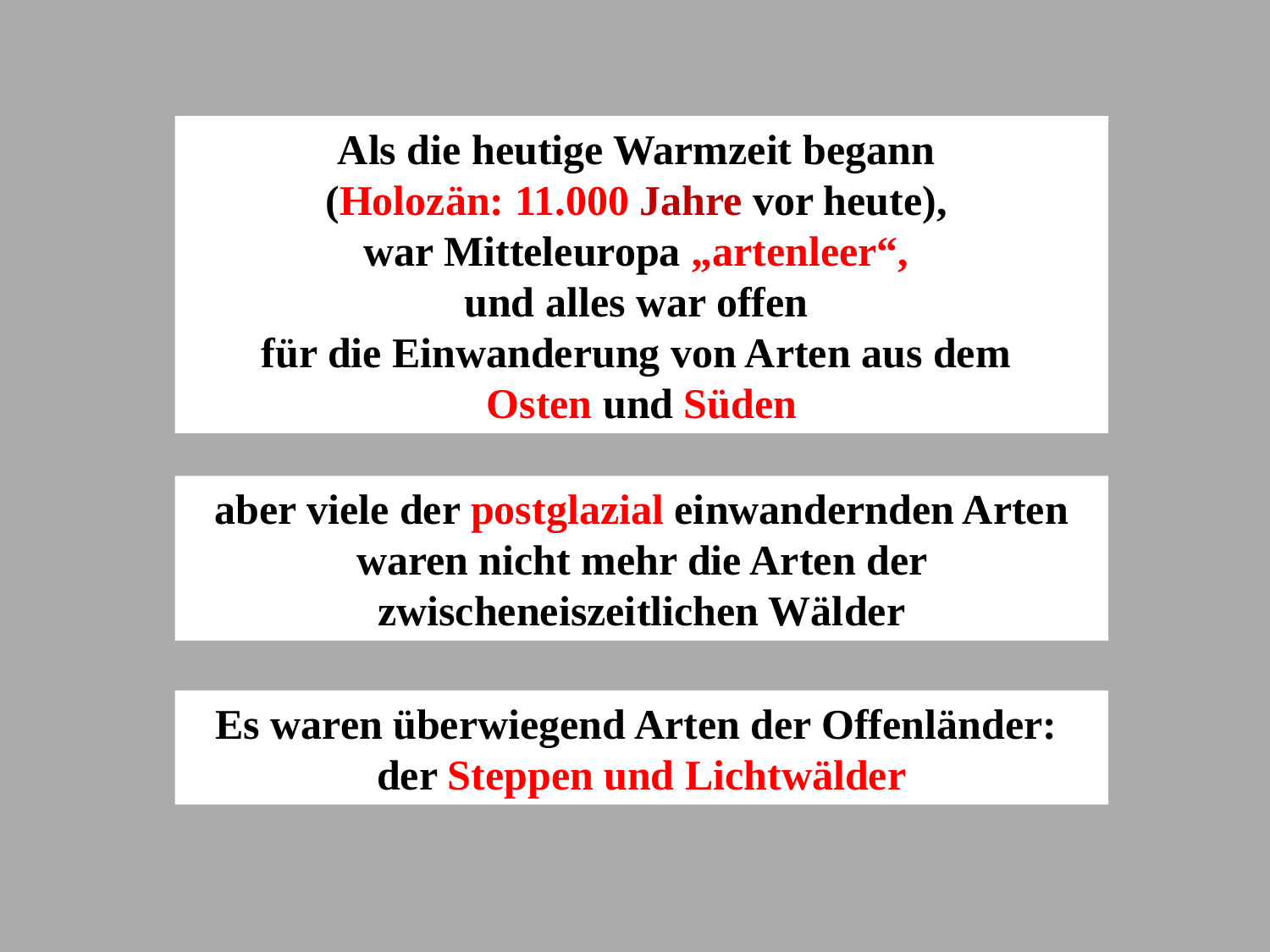

Als die heutige Warmzeit begann
(Holozän: 11.000 Jahre vor heute),
war Mitteleuropa „artenleer“,
und alles war offen
für die Einwanderung von Arten aus dem
Osten und Süden
aber viele der postglazial einwandernden Arten waren nicht mehr die Arten der zwischeneiszeitlichen Wälder
Es waren überwiegend Arten der Offenländer:
der Steppen und Lichtwälder